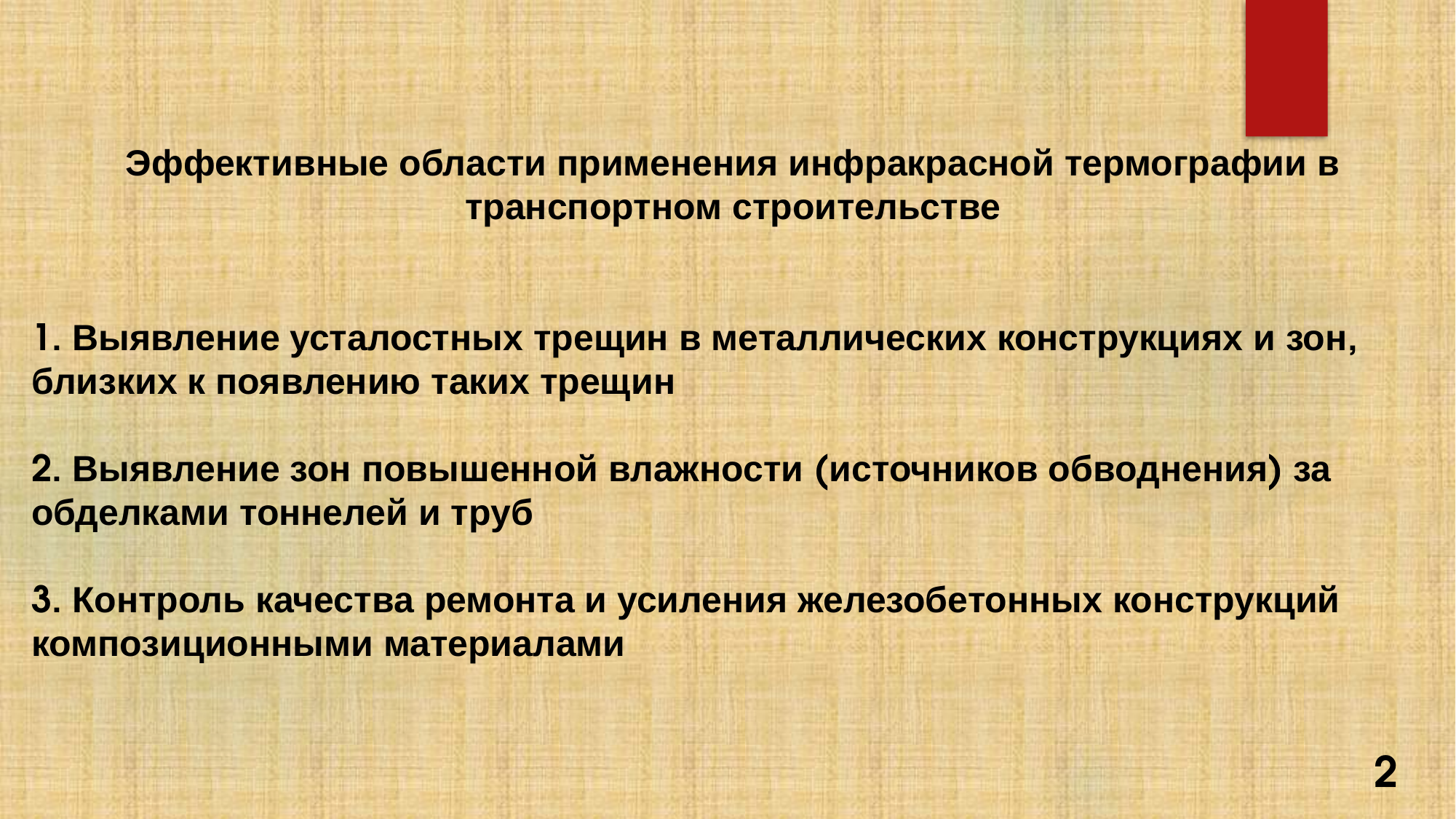

Эффективные области применения инфракрасной термографии в транспортном строительстве

1. Выявление усталостных трещин в металлических конструкциях и зон, близких к появлению таких трещин

2. Выявление зон повышенной влажности (источников обводнения) за обделками тоннелей и труб

3. Контроль качества ремонта и усиления железобетонных конструкций композиционными материалами
2